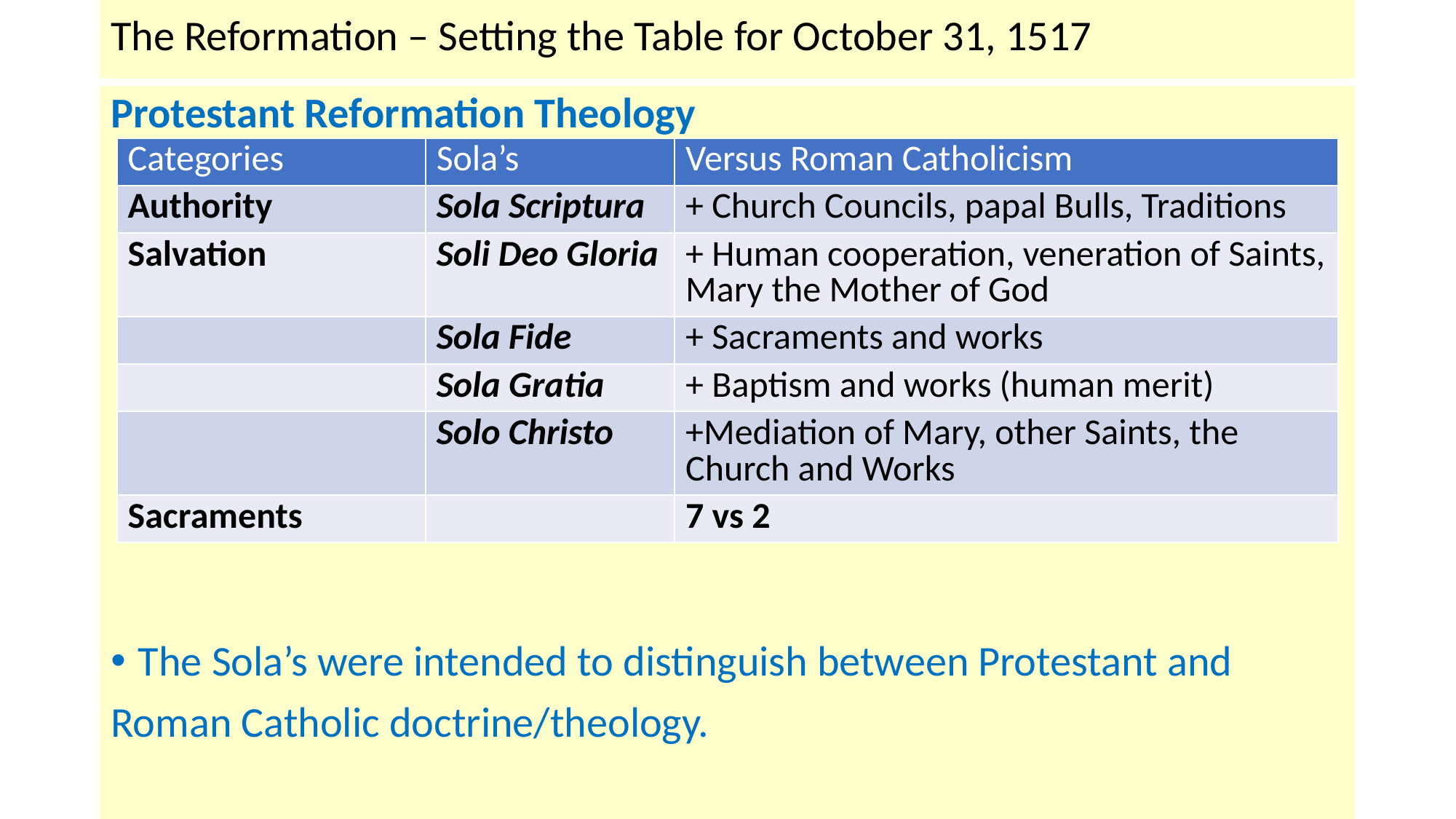

# The Reformation – Setting the Table for October 31, 1517
Protestant Reformation Theology

The Sola’s were intended to distinguish between Protestant and
Roman Catholic doctrine/theology.

| Categories | Sola’s | Versus Roman Catholicism |
| --- | --- | --- |
| Authority | Sola Scriptura | + Church Councils, papal Bulls, Traditions |
| Salvation | Soli Deo Gloria | + Human cooperation, veneration of Saints, Mary the Mother of God |
|  | Sola Fide | + Sacraments and works |
|  | Sola Gratia | + Baptism and works (human merit) |
|  | Solo Christo | +Mediation of Mary, other Saints, the Church and Works |
| Sacraments |  | 7 vs 2 |